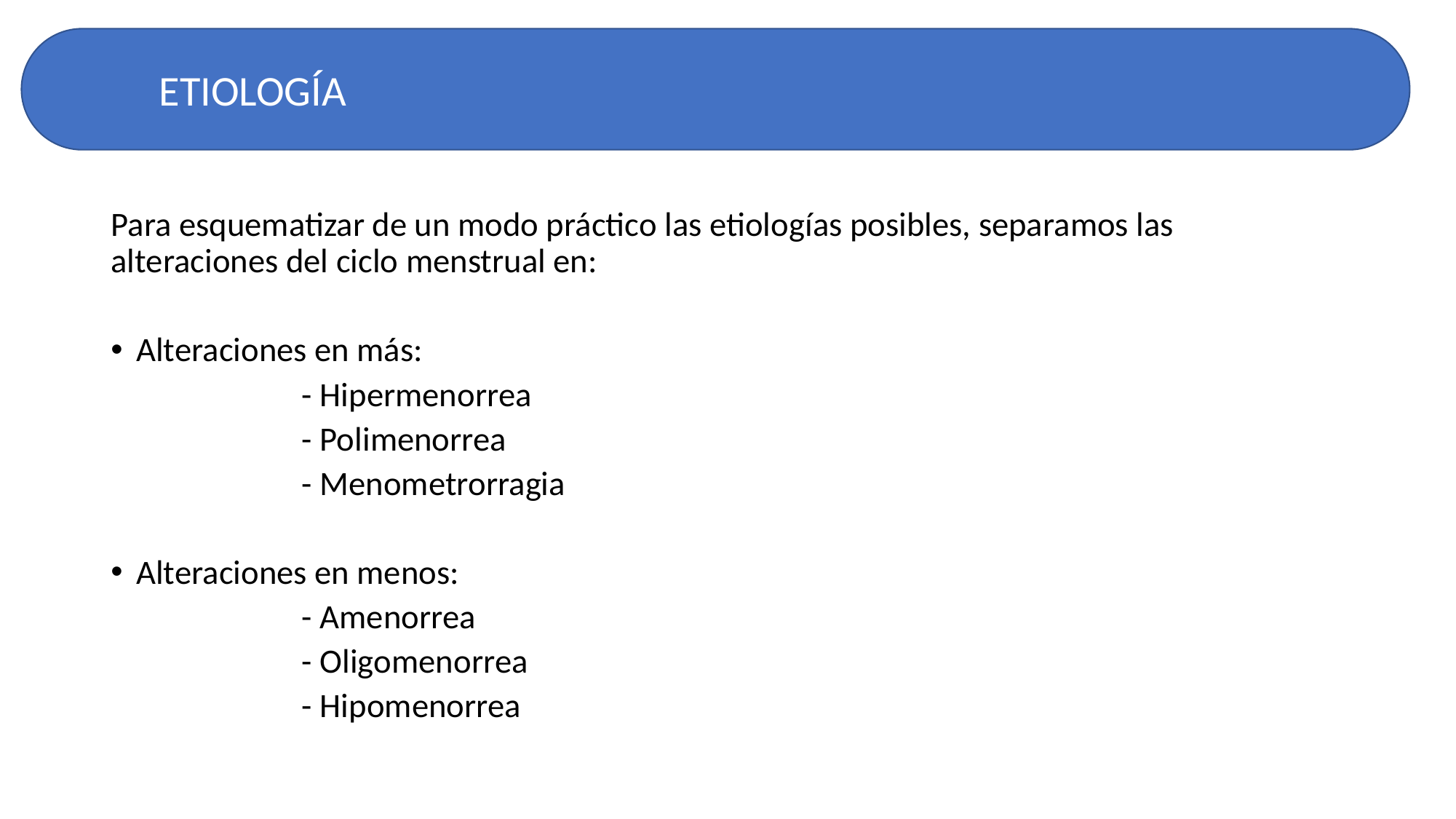

ETIOLOGÍA
# ETIOLOGÍA

Para esquematizar de un modo práctico las etiologías posibles, separamos las alteraciones del ciclo menstrual en:

Alteraciones en más:
                         - Hipermenorrea
                         - Polimenorrea
                         - Menometrorragia

Alteraciones en menos:
                         - Amenorrea
                         - Oligomenorrea
                         - Hipomenorrea